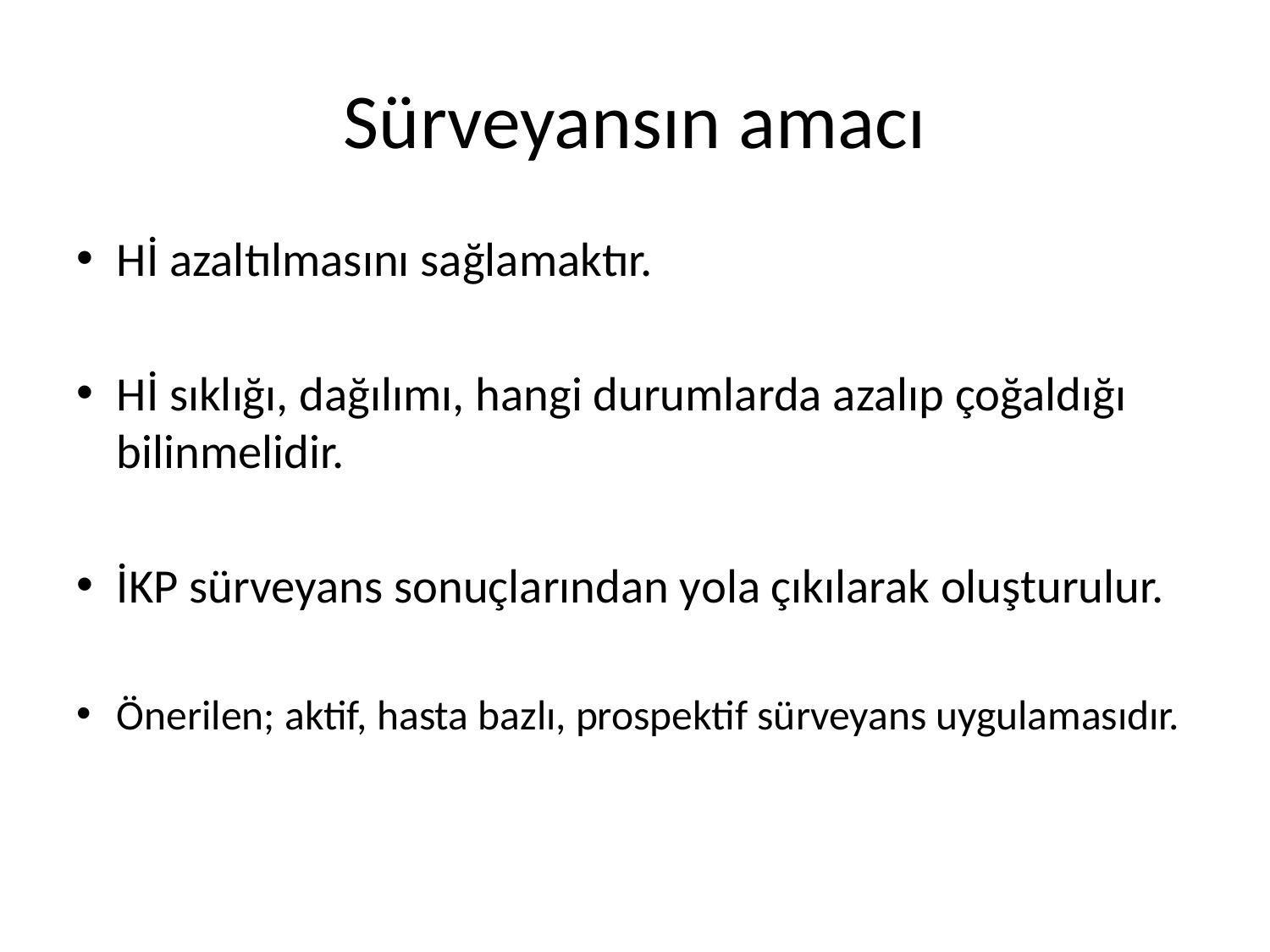

# Sürveyansın amacı
Hİ azaltılmasını sağlamaktır.

Hİ sıklığı, dağılımı, hangi durumlarda azalıp çoğaldığı bilinmelidir.

İKP sürveyans sonuçlarından yola çıkılarak oluşturulur.

Önerilen; aktif, hasta bazlı, prospektif sürveyans uygulamasıdır.